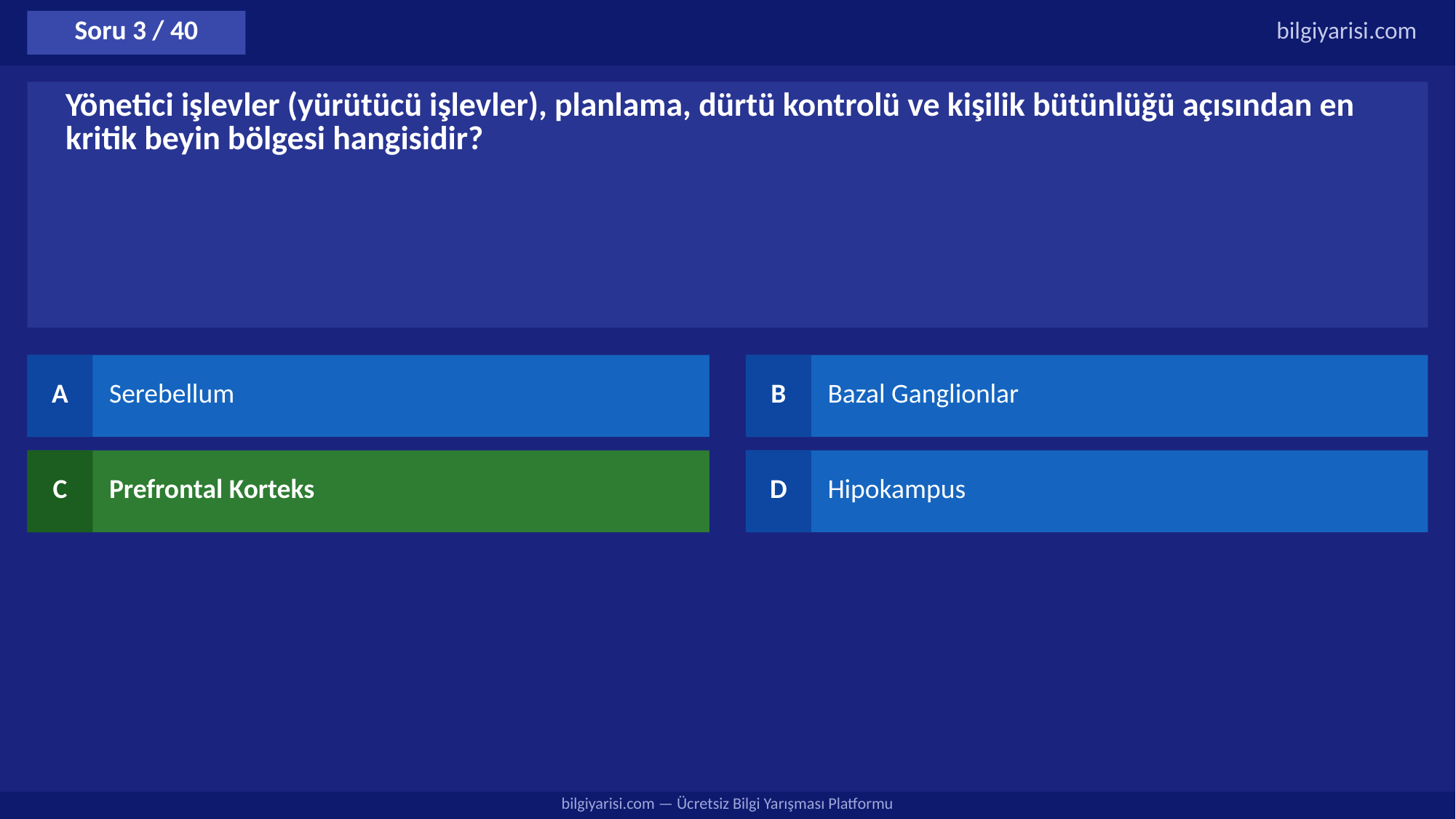

Soru 3 / 40
bilgiyarisi.com

Yönetici işlevler (yürütücü işlevler), planlama, dürtü kontrolü ve kişilik bütünlüğü açısından en kritik beyin bölgesi hangisidir?

A
Serebellum

B
Bazal Ganglionlar

C
Prefrontal Korteks

D
Hipokampus
bilgiyarisi.com — Ücretsiz Bilgi Yarışması Platformu